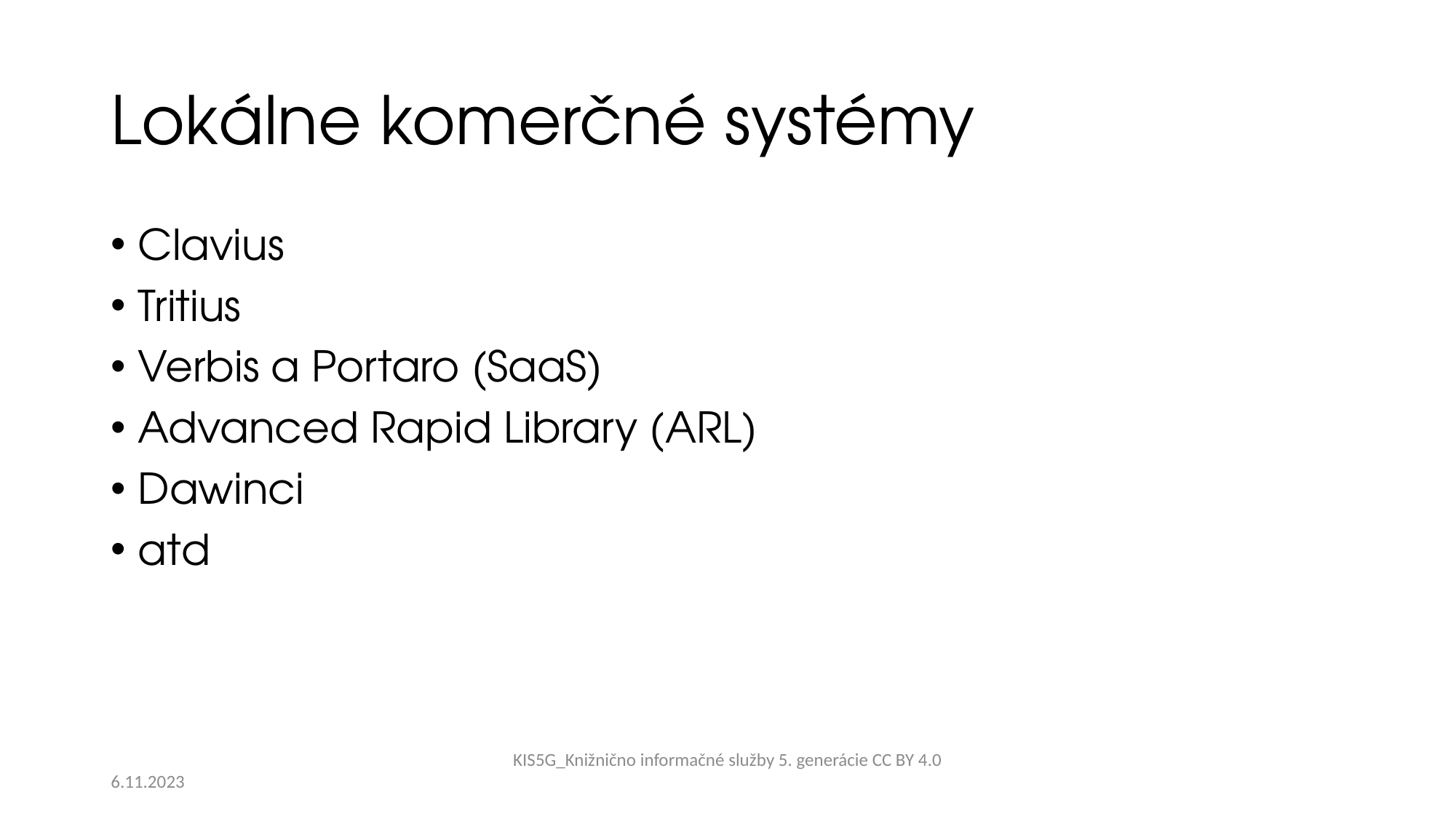

# Lokálne komerčné systémy
Clavius
Tritius
Verbis a Portaro (SaaS)
Advanced Rapid Library (ARL)
Dawinci
atd
6.11.2023
KIS5G_Knižnično informačné služby 5. generácie CC BY 4.0